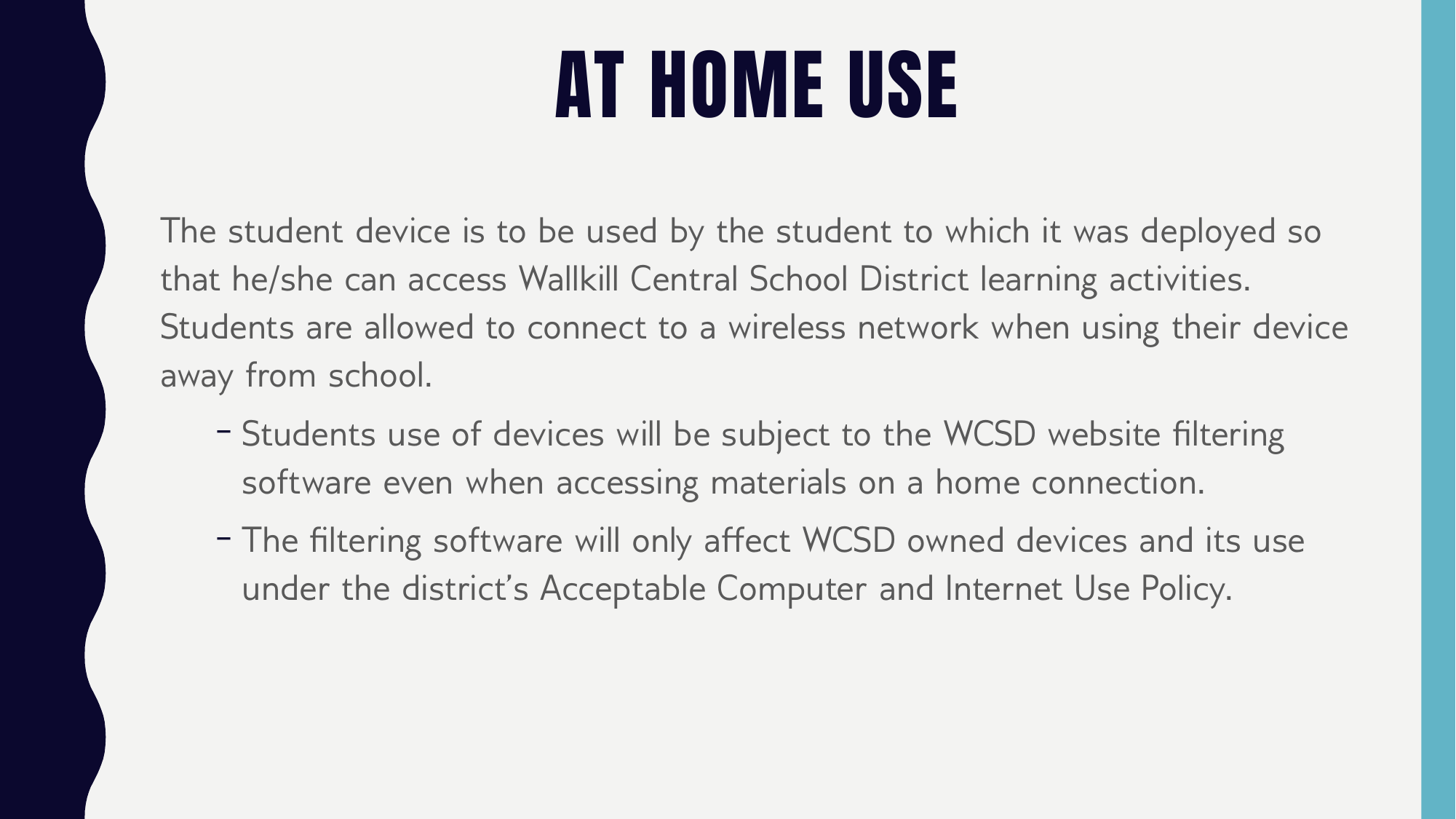

# At Home Use
The student device is to be used by the student to which it was deployed so that he/she can access Wallkill Central School District learning activities.  Students are allowed to connect to a wireless network when using their device away from school.
Students use of devices will be subject to the WCSD website filtering software even when accessing materials on a home connection.
The filtering software will only affect WCSD owned devices and its use under the district’s Acceptable Computer and Internet Use Policy.